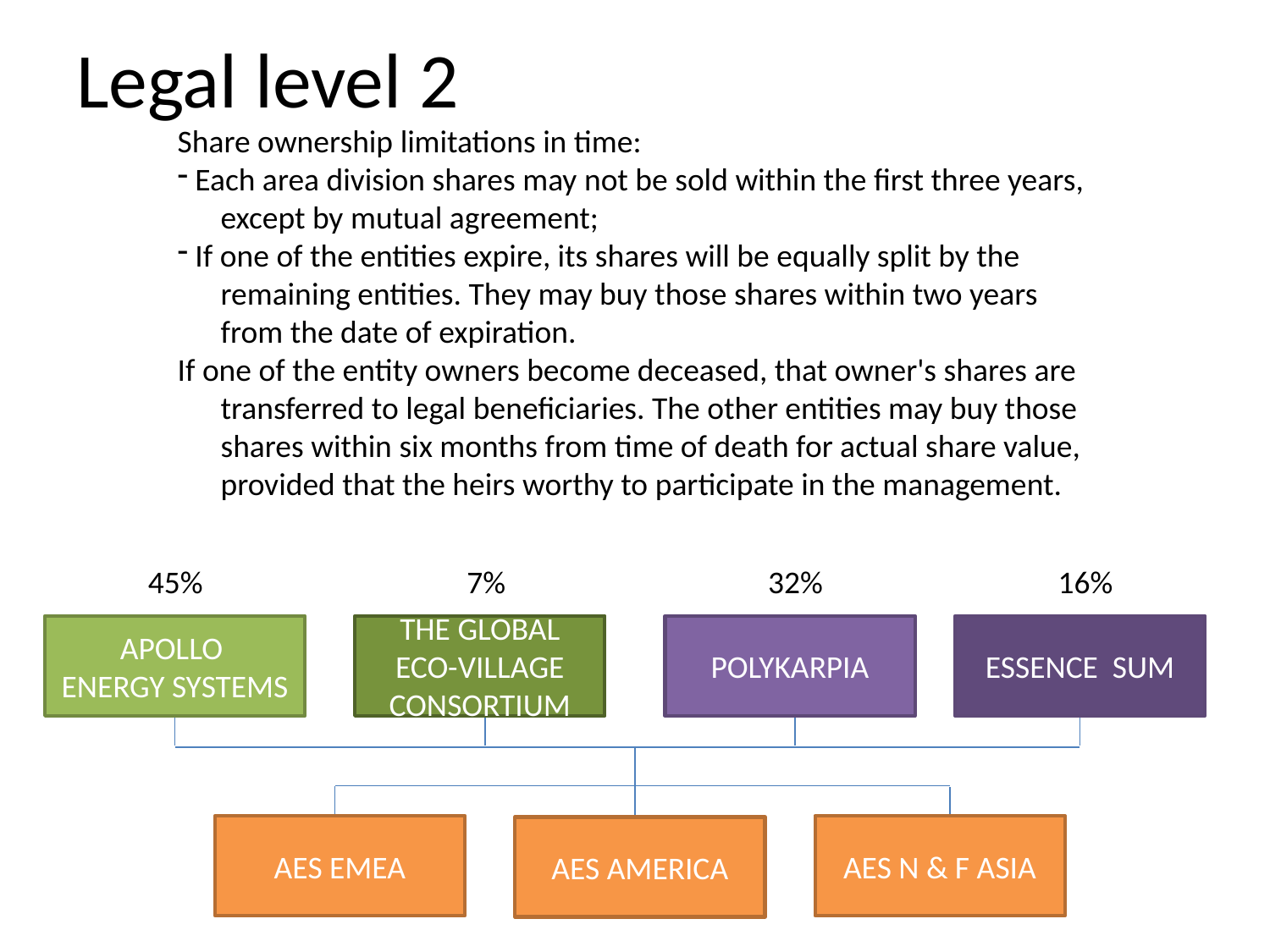

# Legal level 2
Share ownership limitations in time:
 Each area division shares may not be sold within the first three years,
      except by mutual agreement;
 If one of the entities expire, its shares will be equally split by the
      remaining entities. They may buy those shares within two years
      from the date of expiration.
If one of the entity owners become deceased, that owner's shares are
      transferred to legal beneficiaries. The other entities may buy those
      shares within six months from time of death for actual share value,
      provided that the heirs worthy to participate in the management.

45%
7%
32%
16%
APOLLO
ENERGY SYSTEMS
THE GLOBAL
Eco-village Consortium
POLYKARPIA
ESSENCE  SUM
AES EMEA
AES N & F ASIA
AES AMERICA